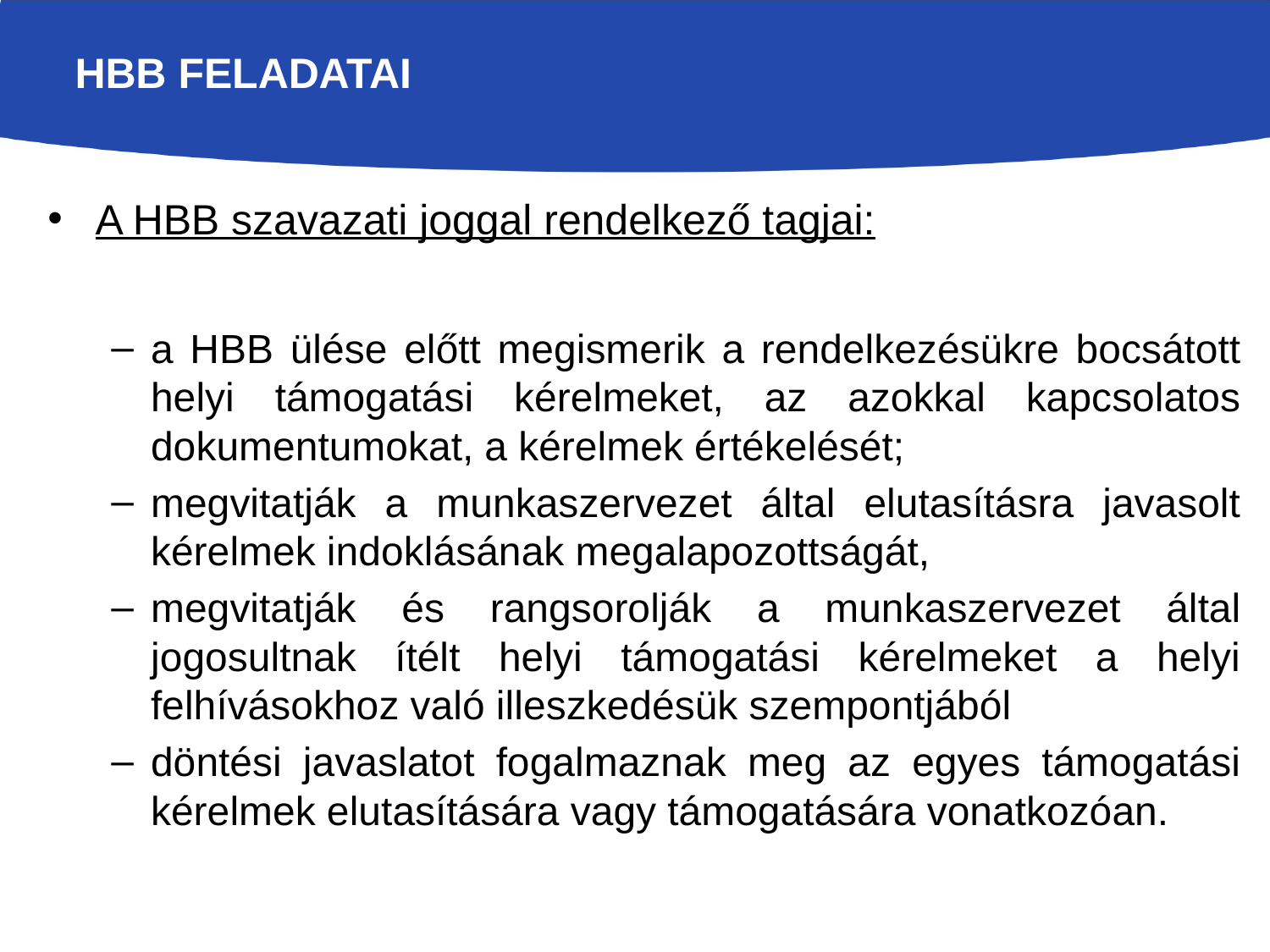

# HBB feladatai
A HBB szavazati joggal rendelkező tagjai:

a HBB ülése előtt megismerik a rendelkezésükre bocsátott helyi támogatási kérelmeket, az azokkal kapcsolatos dokumentumokat, a kérelmek értékelését;
megvitatják a munkaszervezet által elutasításra javasolt kérelmek indoklásának megalapozottságát,
megvitatják és rangsorolják a munkaszervezet által jogosultnak ítélt helyi támogatási kérelmeket a helyi felhívásokhoz való illeszkedésük szempontjából
döntési javaslatot fogalmaznak meg az egyes támogatási kérelmek elutasítására vagy támogatására vonatkozóan.